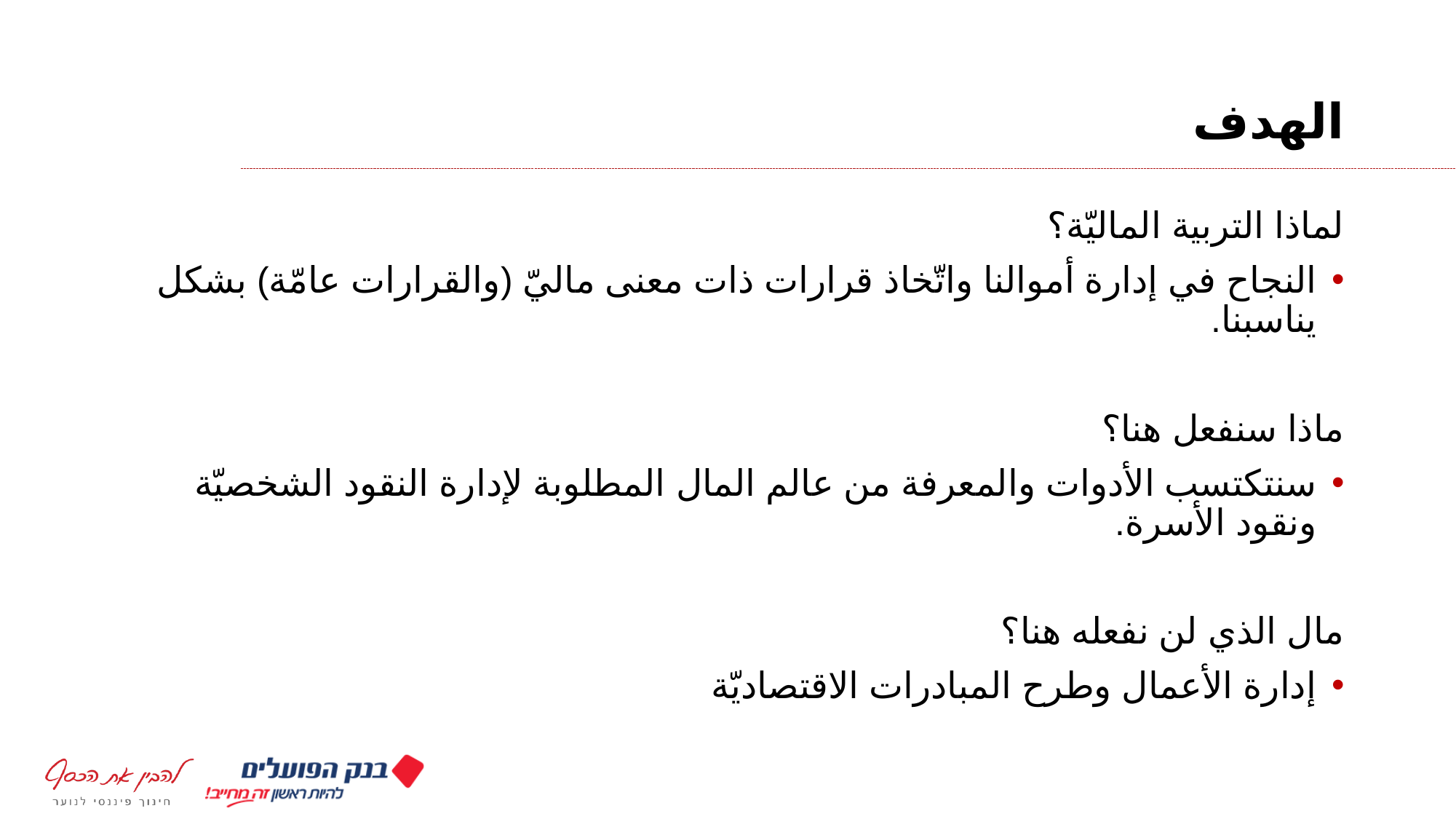

# الهدف
لماذا التربية الماليّة؟
النجاح في إدارة أموالنا واتّخاذ قرارات ذات معنى ماليّ (والقرارات عامّة) بشكل يناسبنا.

ماذا سنفعل هنا؟
سنتكتسب الأدوات والمعرفة من عالم المال المطلوبة لإدارة النقود الشخصيّة ونقود الأسرة.

مال الذي لن نفعله هنا؟
إدارة الأعمال وطرح المبادرات الاقتصاديّة